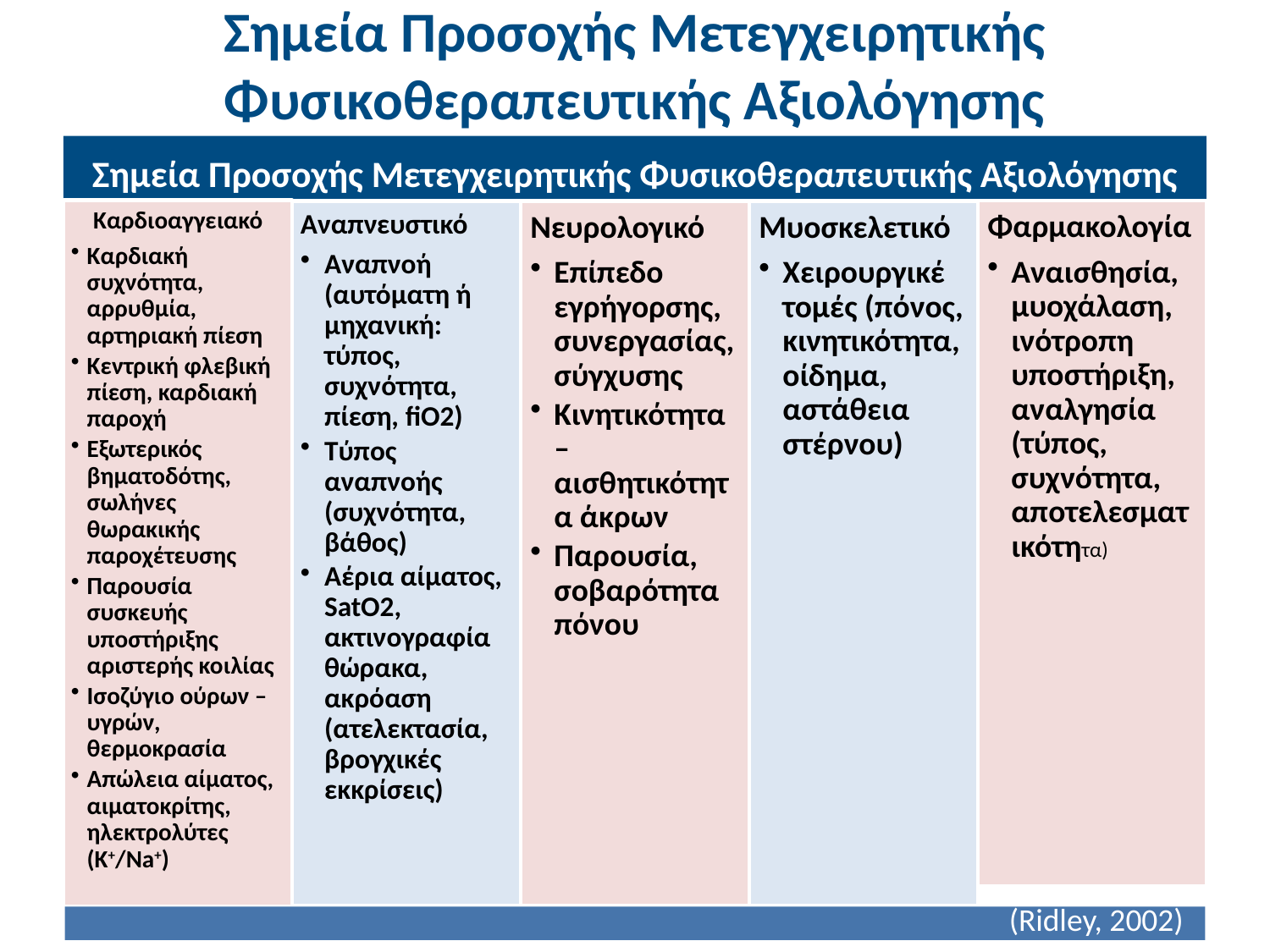

# Σημεία Προσοχής Μετεγχειρητικής Φυσικοθεραπευτικής Αξιολόγησης
Σημεία Προσοχής Μετεγχειρητικής Φυσικοθεραπευτικής Αξιολόγησης
Καρδιοαγγειακό
Καρδιακή συχνότητα, αρρυθμία, αρτηριακή πίεση
Κεντρική φλεβική πίεση, καρδιακή παροχή
Εξωτερικός βηματοδότης, σωλήνες θωρακικής παροχέτευσης
Παρουσία συσκευής υποστήριξης αριστερής κοιλίας
Ισοζύγιο ούρων – υγρών, θερμοκρασία
Απώλεια αίματος, αιματοκρίτης, ηλεκτρολύτες (K+/Na+)
Αναπνευστικό
Αναπνοή (αυτόματη ή μηχανική: τύπος, συχνότητα, πίεση, fiO2)
Τύπος αναπνοής (συχνότητα, βάθος)
Αέρια αίματος, SatO2, ακτινογραφία θώρακα, ακρόαση (ατελεκτασία, βρογχικές εκκρίσεις)
Νευρολογικό
Επίπεδο εγρήγορσης, συνεργασίας, σύγχυσης
Κινητικότητα – αισθητικότητα άκρων
Παρουσία, σοβαρότητα πόνου
Μυοσκελετικό
Χειρουργικέ τομές (πόνος, κινητικότητα, οίδημα, αστάθεια στέρνου)
Φαρμακολογία
Αναισθησία, μυοχάλαση, ινότροπη υποστήριξη, αναλγησία (τύπος, συχνότητα, αποτελεσματικότητα)
(Ridley, 2002)